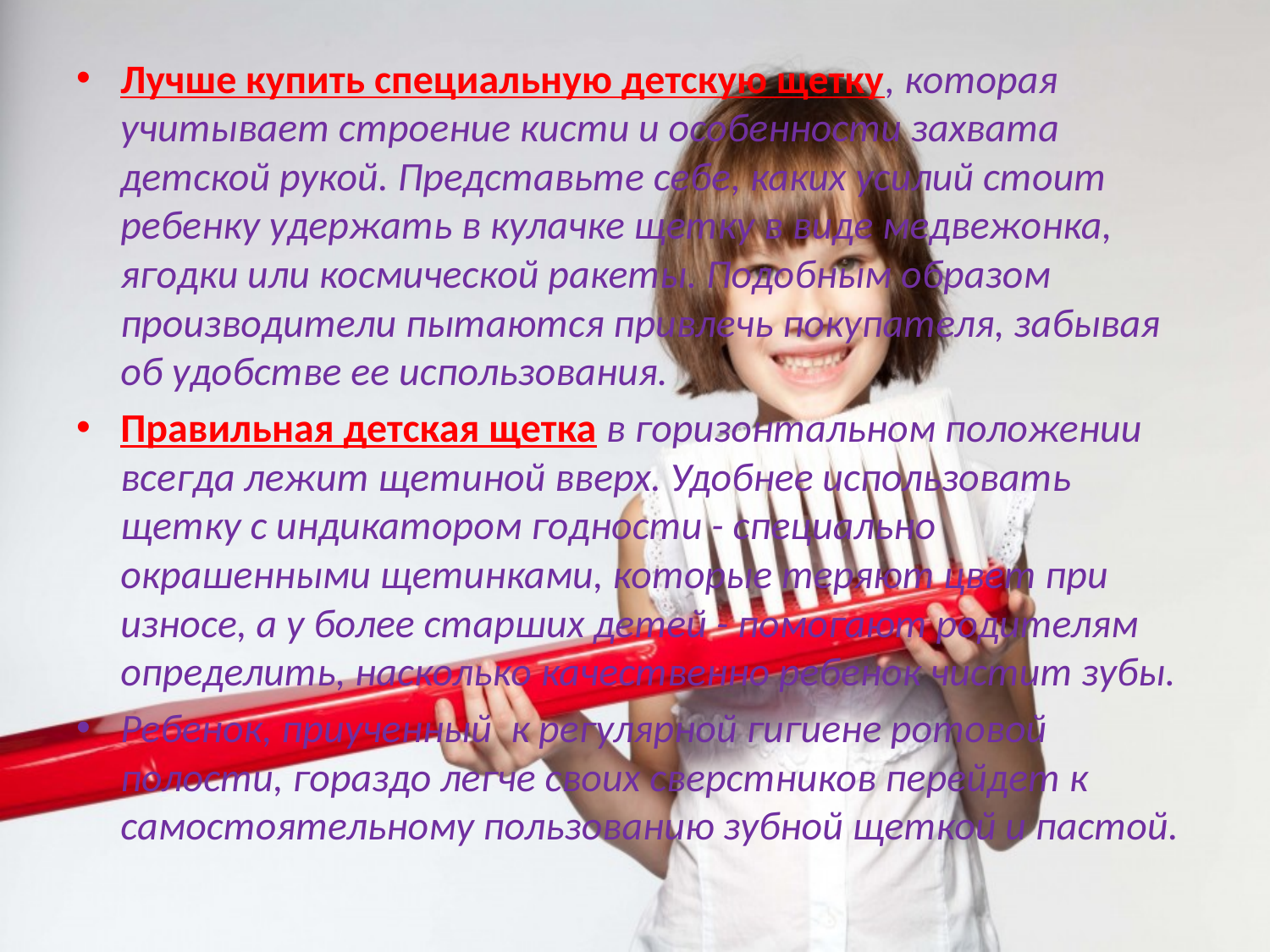

Лучше купить специальную детскую щетку, которая учитывает строение кисти и особенности захвата детской рукой. Представьте себе, каких усилий стоит ребенку удержать в кулачке щетку в виде медвежонка, ягодки или космической ракеты. Подобным образом производители пытаются привлечь покупателя, забывая об удобстве ее использования.
Правильная детская щетка в горизонтальном положении всегда лежит щетиной вверх. Удобнее использовать щетку с индикатором годности - специально окрашенными щетинками, которые теряют цвет при износе, а у более старших детей - помогают родителям определить, насколько качественно ребенок чистит зубы.
Ребенок, приученный  к регулярной гигиене ротовой полости, гораздо легче своих сверстников перейдет к самостоятельному пользованию зубной щеткой и пастой.